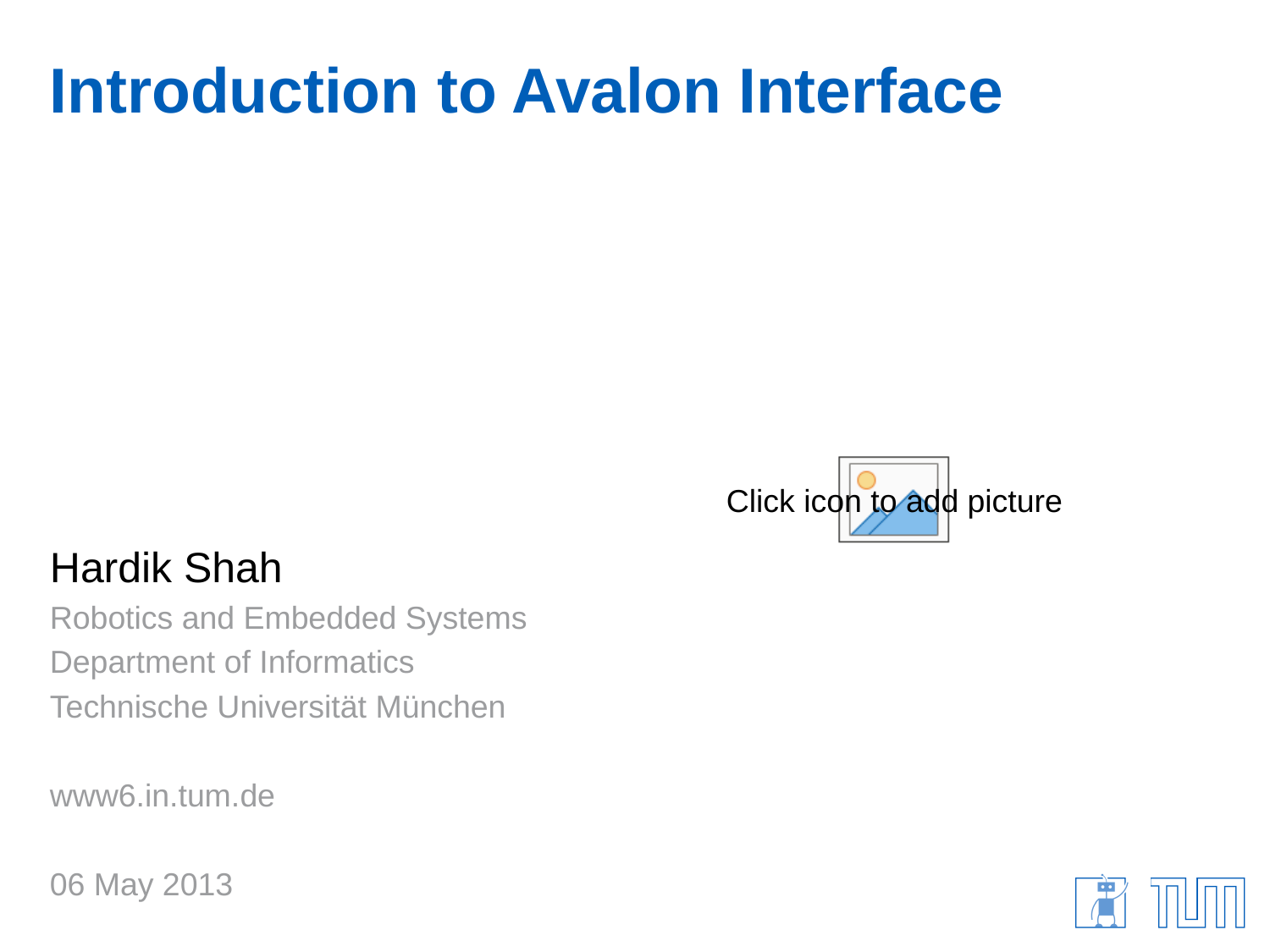

# Introduction to Avalon Interface

Hardik Shah
Robotics and Embedded Systems
Department of Informatics
Technische Universität München

www6.in.tum.de

06 May 2013